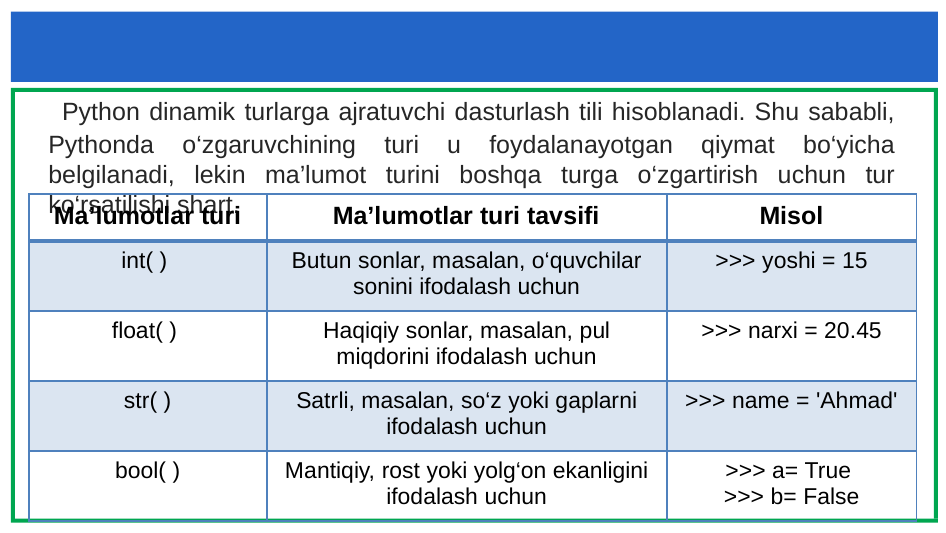

Python dinamik turlarga ajratuvchi dasturlash tili hisoblanadi. Shu sababli, Pythonda o‘zgaruvchining turi u foydalanayotgan qiymat bo‘yicha belgilanadi, lekin ma’lumot turini boshqa turga o‘zgartirish uchun tur ko‘rsatilishi shart.
| Ma’lumotlar turi | Ma’lumotlar turi tavsifi | Misol |
| --- | --- | --- |
| int( ) | Butun sonlar, masalan, o‘quvchilar sonini ifodalash uchun | >>> yoshi = 15 |
| float( ) | Haqiqiy sonlar, masalan, pul miqdorini ifodalash uchun | >>> narxi = 20.45 |
| str( ) | Satrli, masalan, so‘z yoki gaplarni ifodalash uchun | >>> name = 'Ahmad' |
| bool( ) | Маntiqiy, rost yoki yolg‘on ekanligini ifodalash uchun | >>> a= True >>> b= False |